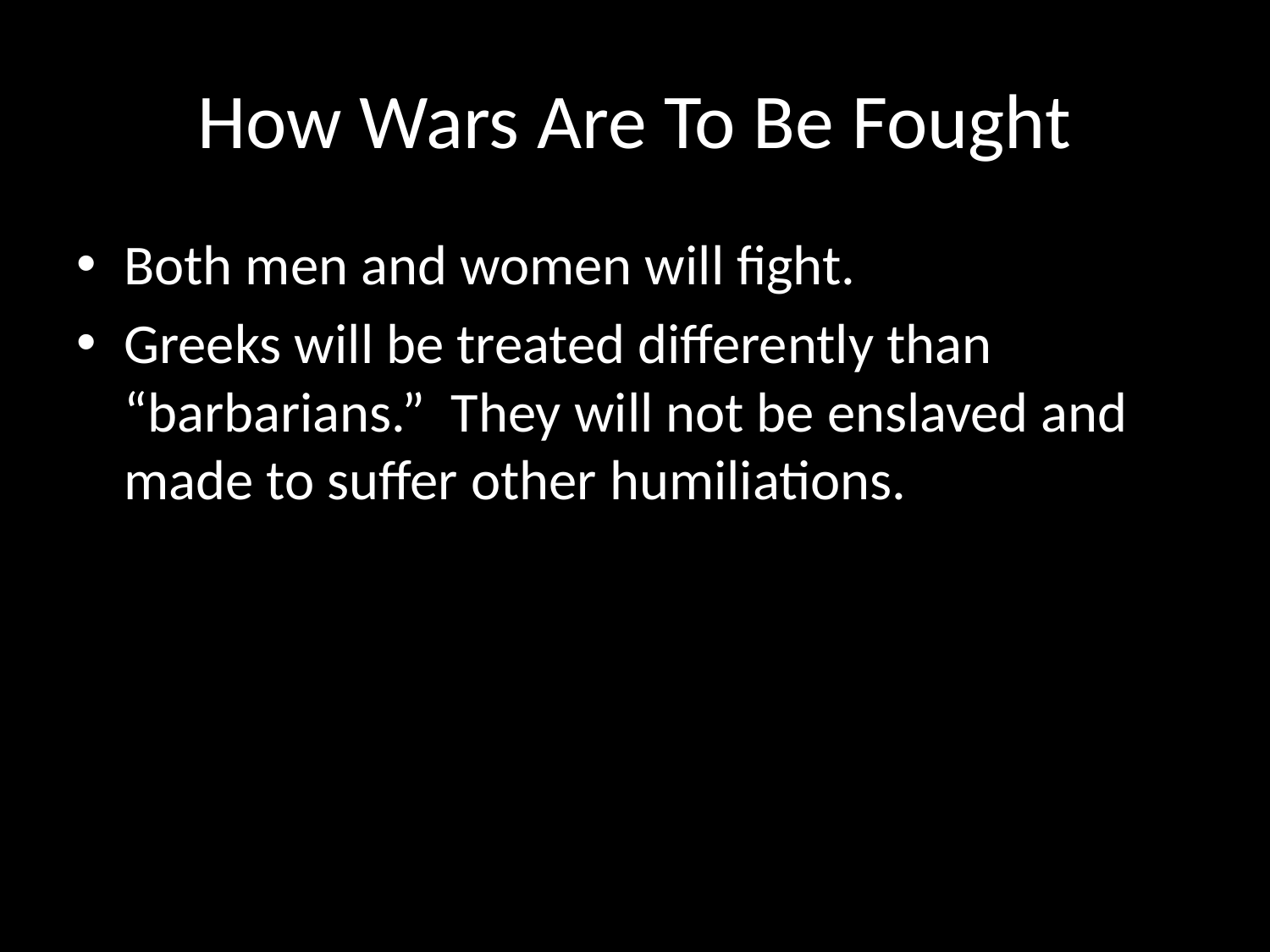

# How Wars Are To Be Fought
Both men and women will fight.
Greeks will be treated differently than “barbarians.”  They will not be enslaved and made to suffer other humiliations.